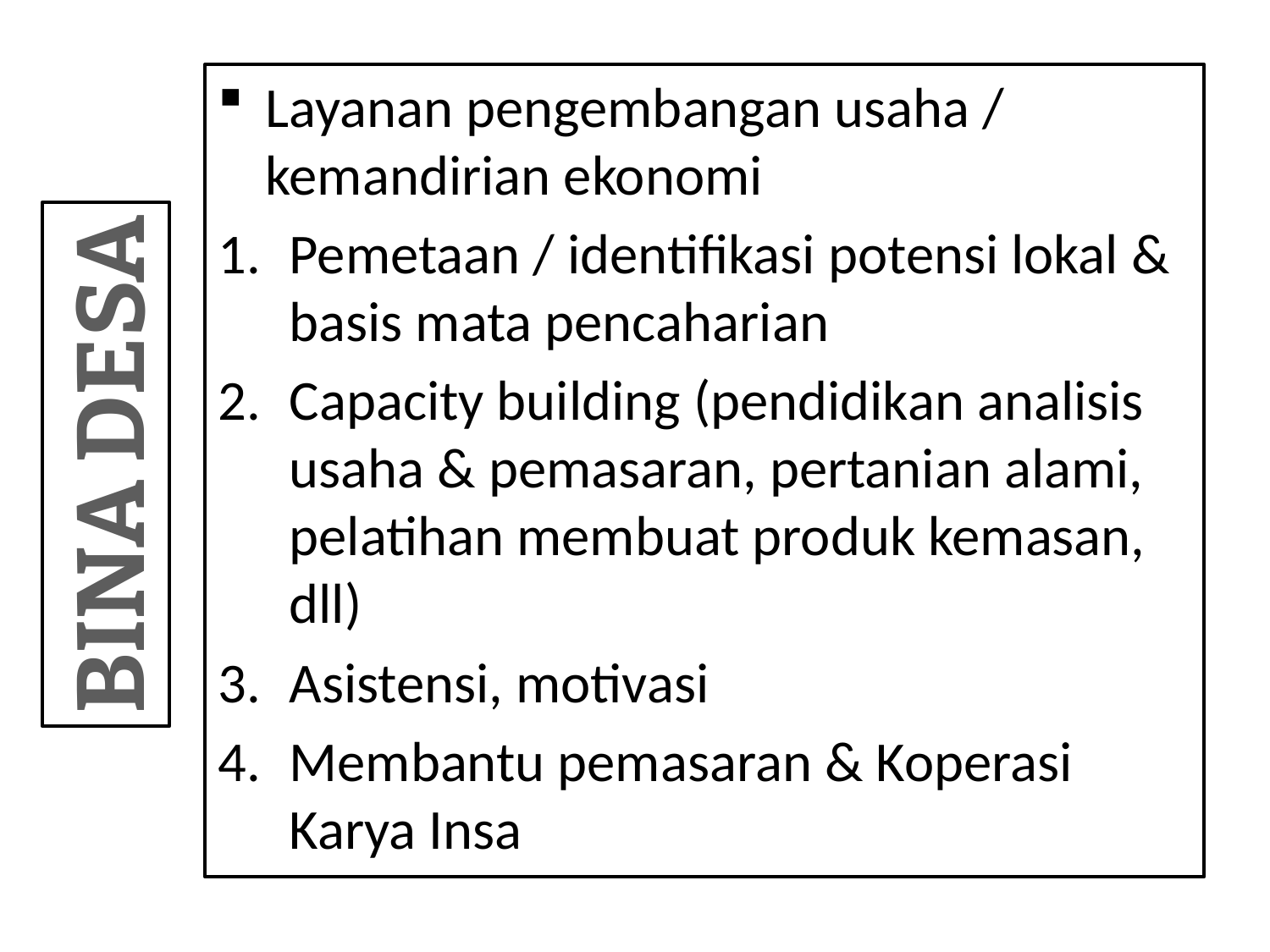

Layanan pengembangan usaha / kemandirian ekonomi
Pemetaan / identifikasi potensi lokal & basis mata pencaharian
Capacity building (pendidikan analisis usaha & pemasaran, pertanian alami, pelatihan membuat produk kemasan, dll)
Asistensi, motivasi
Membantu pemasaran & Koperasi Karya Insa

BINA DESA